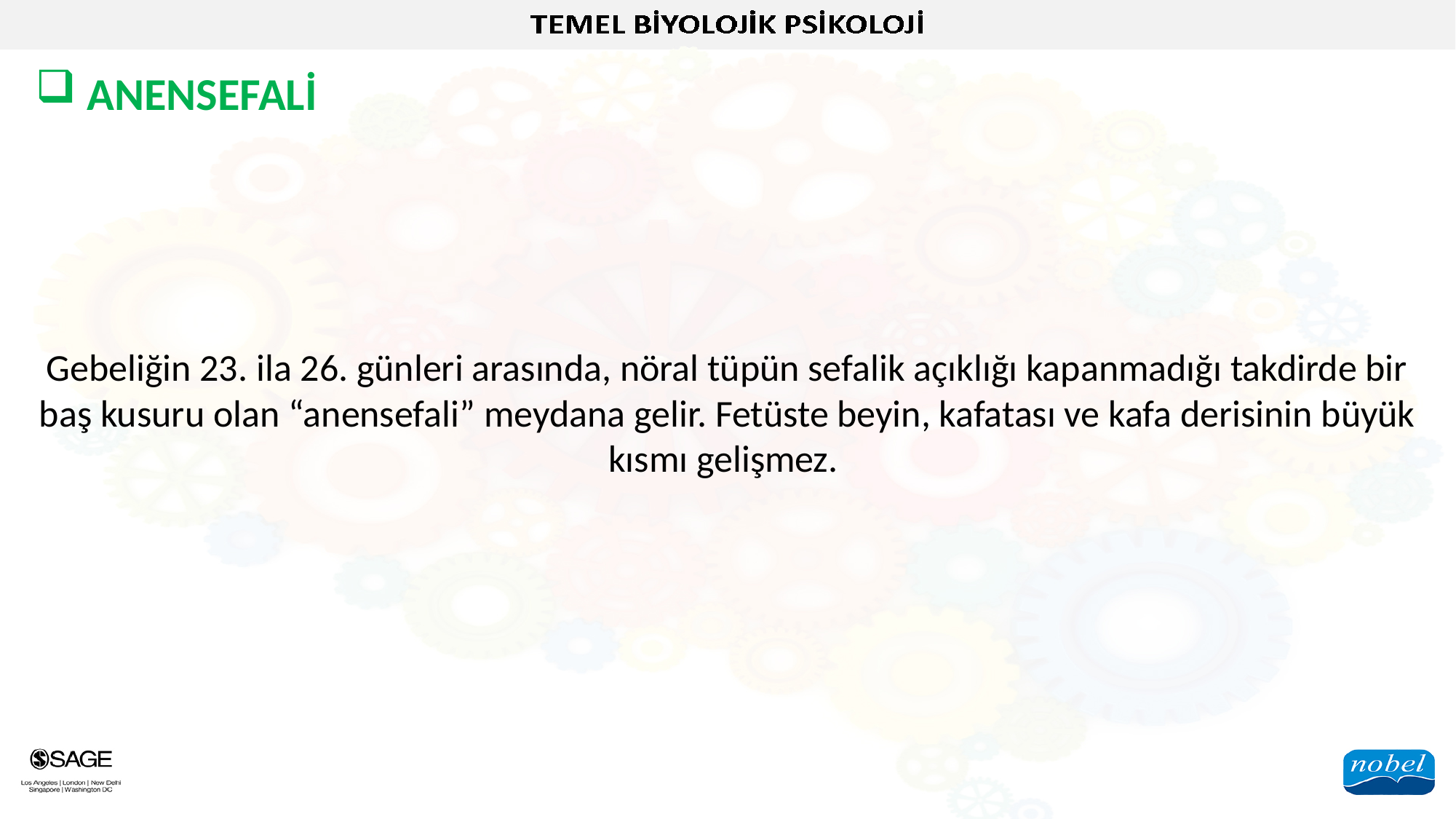

ANENSEFALİ
Gebeliğin 23. ila 26. günleri arasında, nöral tüpün sefalik açıklığı kapanmadığı takdirde bir baş kusuru olan “anensefali” meydana gelir. Fetüste beyin, kafatası ve kafa derisinin büyük kısmı gelişmez.